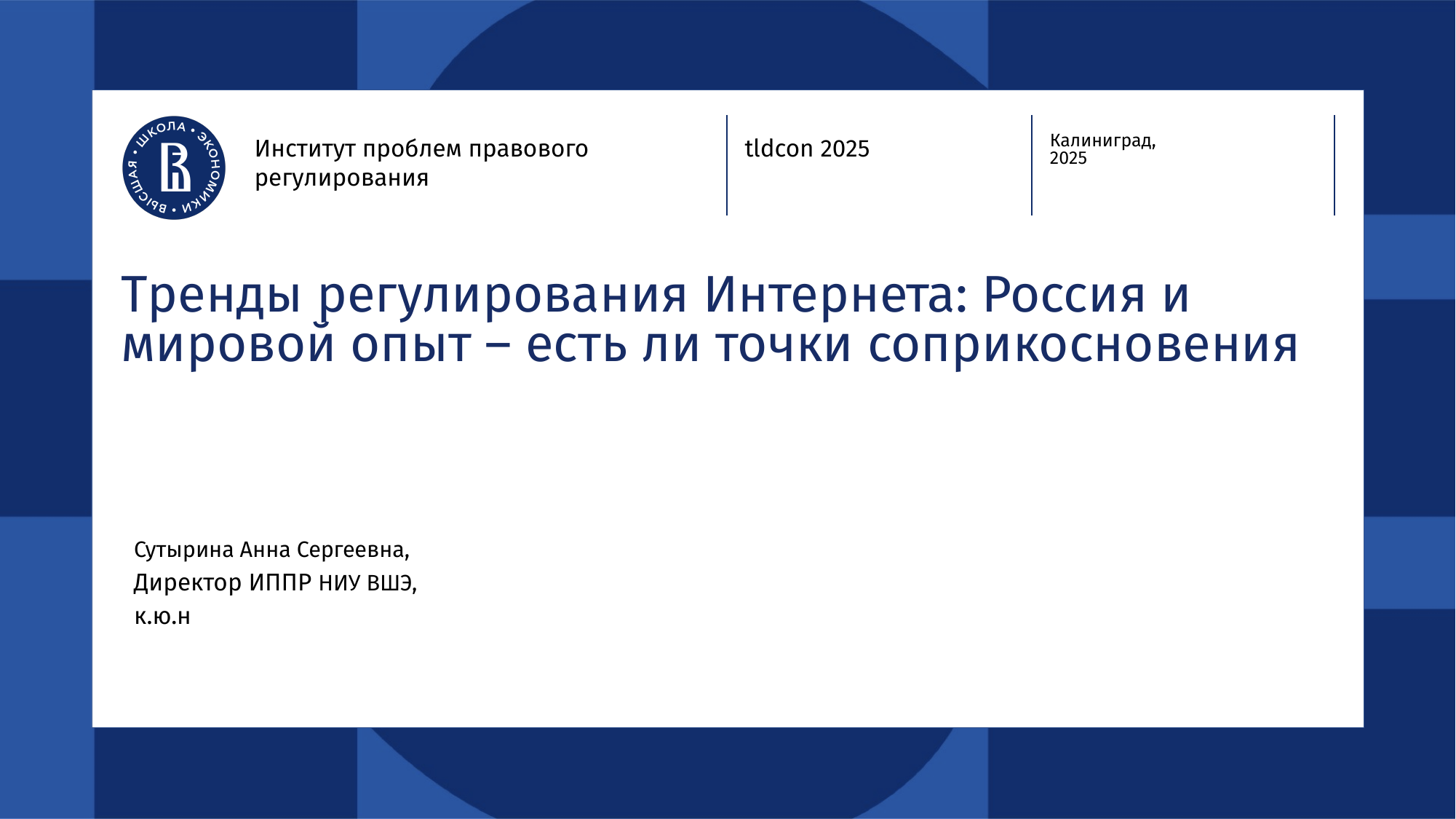

Институт проблем правового регулирования
tldcon 2025
Калиниград,
2025
Тренды регулирования Интернета: Россия и мировой опыт – есть ли точки соприкосновения
Сутырина Анна Сергеевна,
Директор ИППР НИУ ВШЭ,
к.ю.н